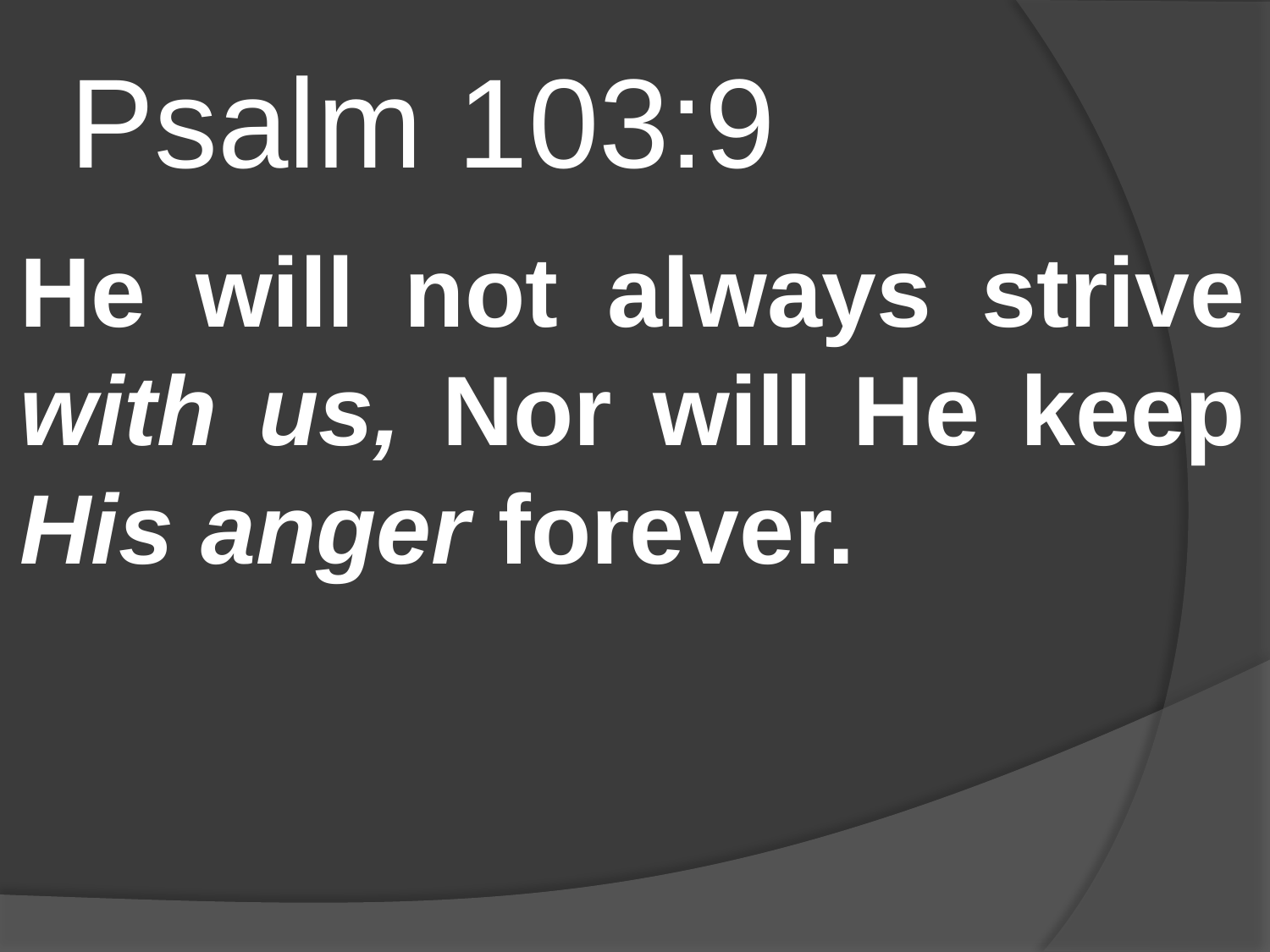

# Psalm 103:9
He will not always strive with us, Nor will He keep His anger forever.